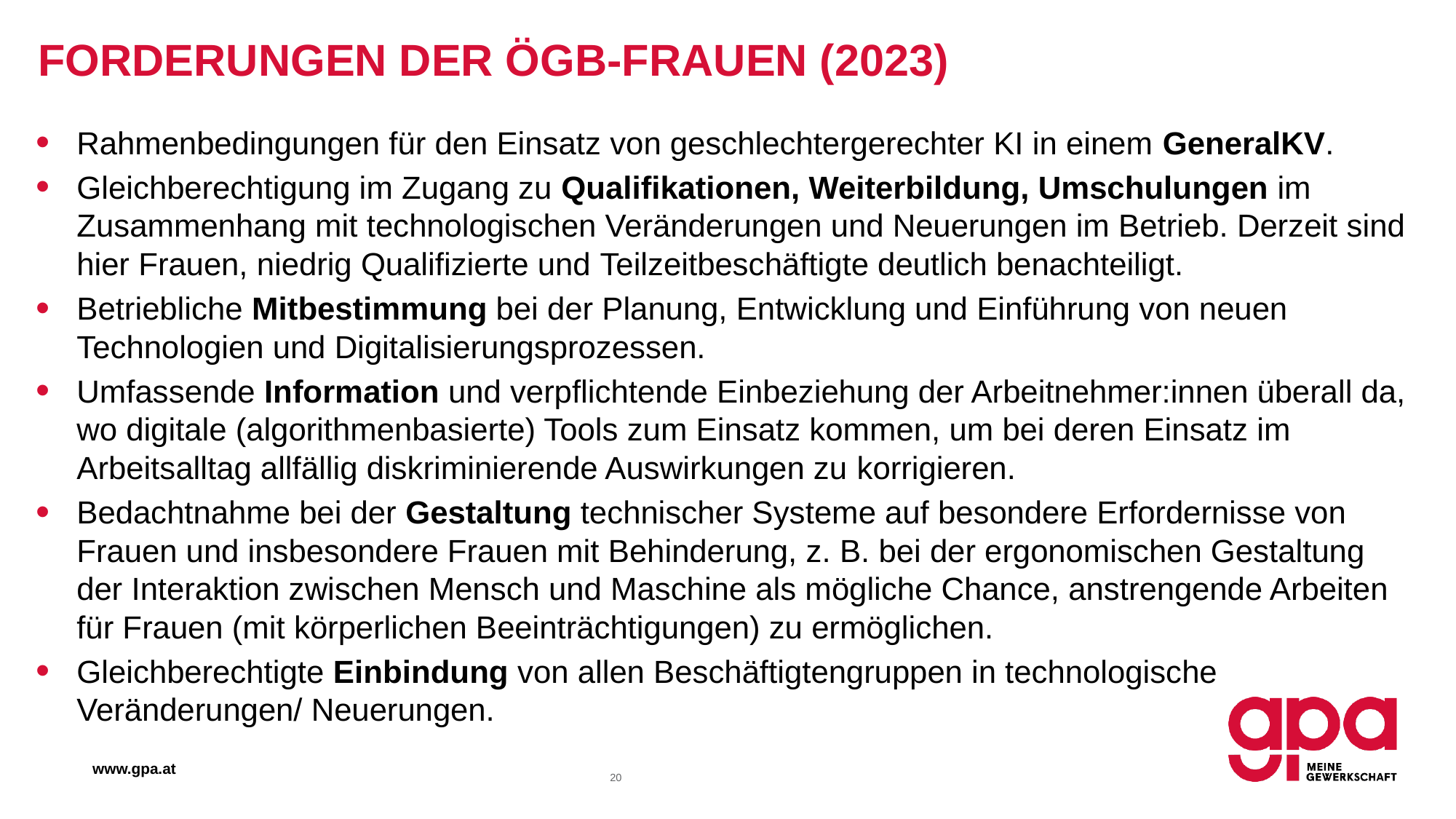

# Forderungen der ÖGB-Frauen (2023)
Rahmenbedingungen für den Einsatz von geschlechtergerechter KI in einem GeneralKV.
Gleichberechtigung im Zugang zu Qualifikationen, Weiterbildung, Umschulungen im Zusammenhang mit technologischen Veränderungen und Neuerungen im Betrieb. Derzeit sind hier Frauen, niedrig Qualifizierte und Teilzeitbeschäftigte deutlich benachteiligt.
Betriebliche Mitbestimmung bei der Planung, Entwicklung und Einführung von neuen Technologien und Digitalisierungsprozessen.
Umfassende Information und verpflichtende Einbeziehung der Arbeitnehmer:innen überall da, wo digitale (algorithmenbasierte) Tools zum Einsatz kommen, um bei deren Einsatz im Arbeitsalltag allfällig diskriminierende Auswirkungen zu korrigieren.
Bedachtnahme bei der Gestaltung technischer Systeme auf besondere Erfordernisse von Frauen und insbesondere Frauen mit Behinderung, z. B. bei der ergonomischen Gestaltung der Interaktion zwischen Mensch und Maschine als mögliche Chance, anstrengende Arbeiten für Frauen (mit körperlichen Beeinträchtigungen) zu ermöglichen.
Gleichberechtigte Einbindung von allen Beschäftigtengruppen in technologische Veränderungen/ Neuerungen.